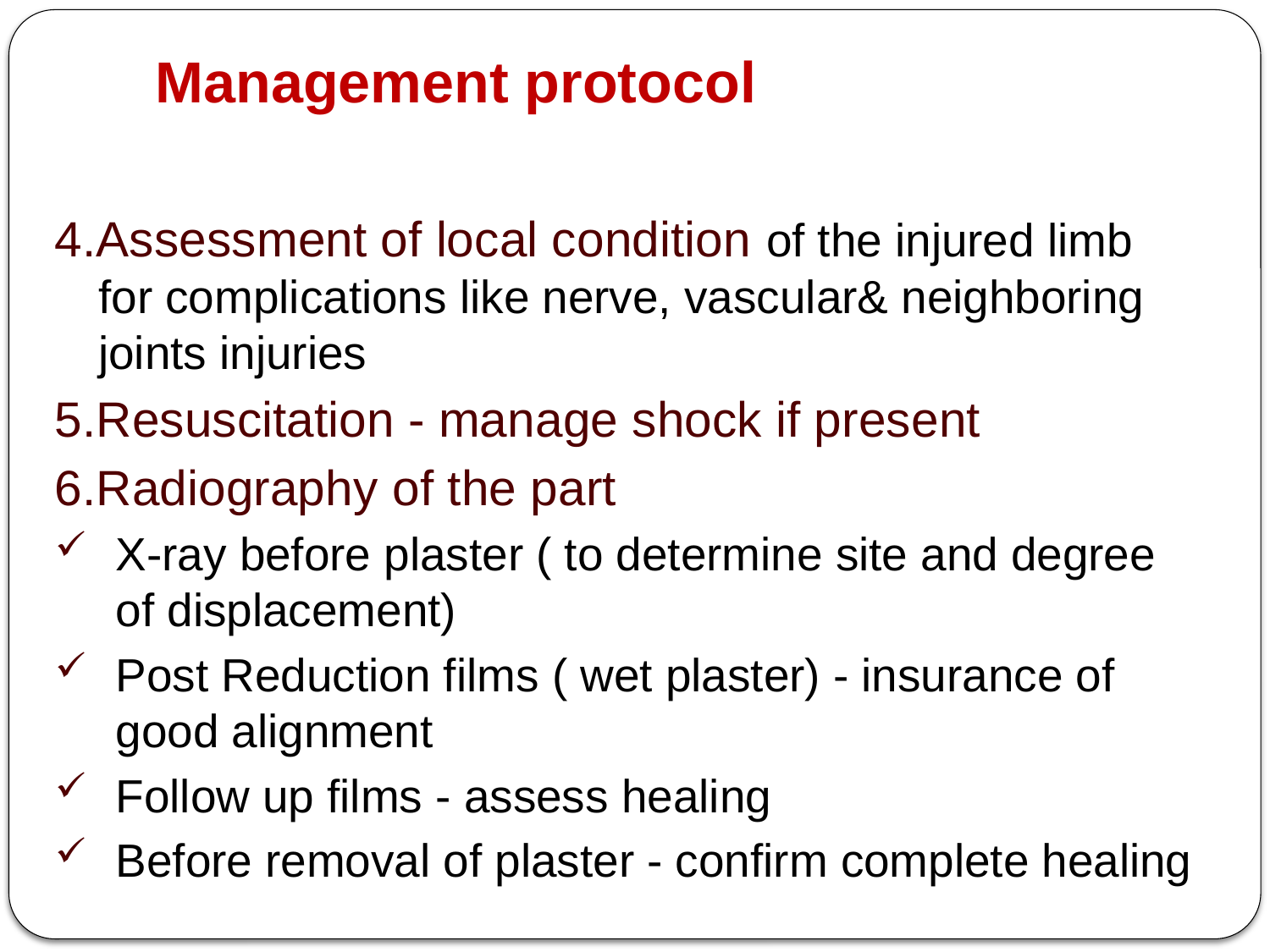

# Management protocol
4.Assessment of local condition of the injured limb for complications like nerve, vascular& neighboring joints injuries
5.Resuscitation - manage shock if present
6.Radiography of the part
X-ray before plaster ( to determine site and degree of displacement)
Post Reduction films ( wet plaster) - insurance of good alignment
Follow up films - assess healing
Before removal of plaster - confirm complete healing